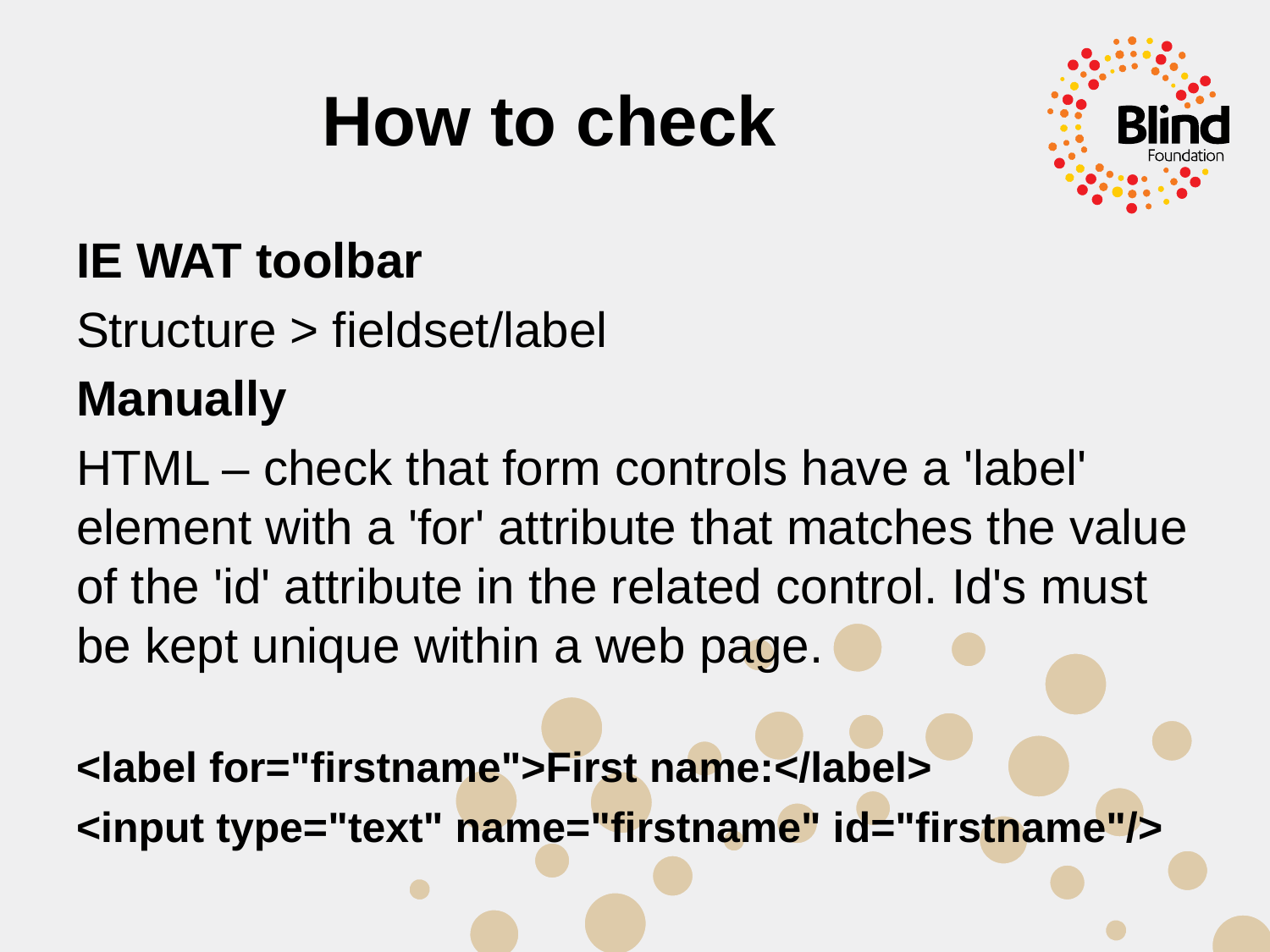

# How to check
IE WAT toolbar
Structure > fieldset/label
Manually
HTML – check that form controls have a 'label' element with a 'for' attribute that matches the value of the 'id' attribute in the related control. Id's must be kept unique within a web page.

<label for="firstname">First name:</label>
<input type="text" name="firstname" id="firstname"/>